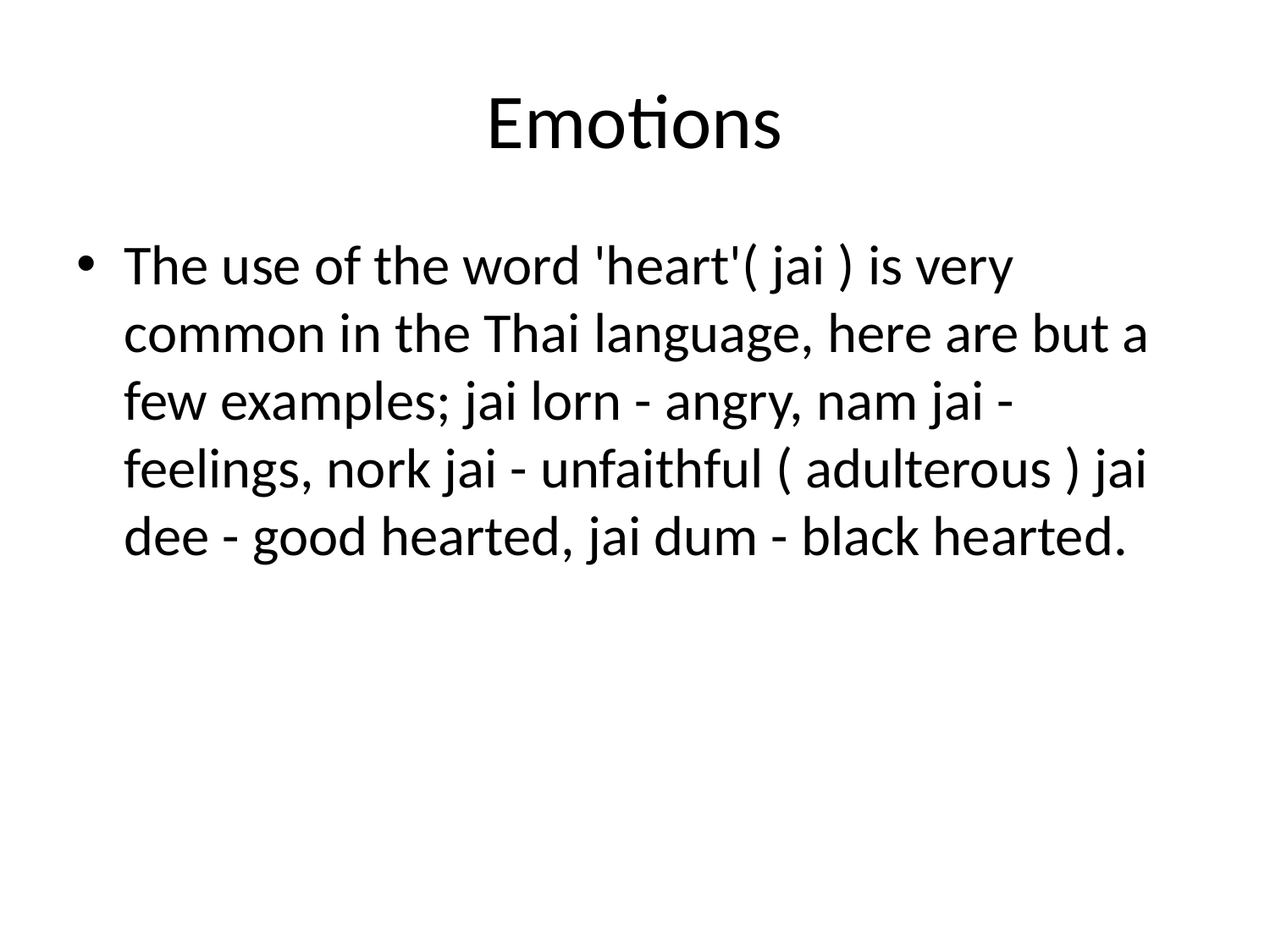

# Emotions
The use of the word 'heart'( jai ) is very common in the Thai language, here are but a few examples; jai lorn - angry, nam jai - feelings, nork jai - unfaithful ( adulterous ) jai dee - good hearted, jai dum - black hearted.